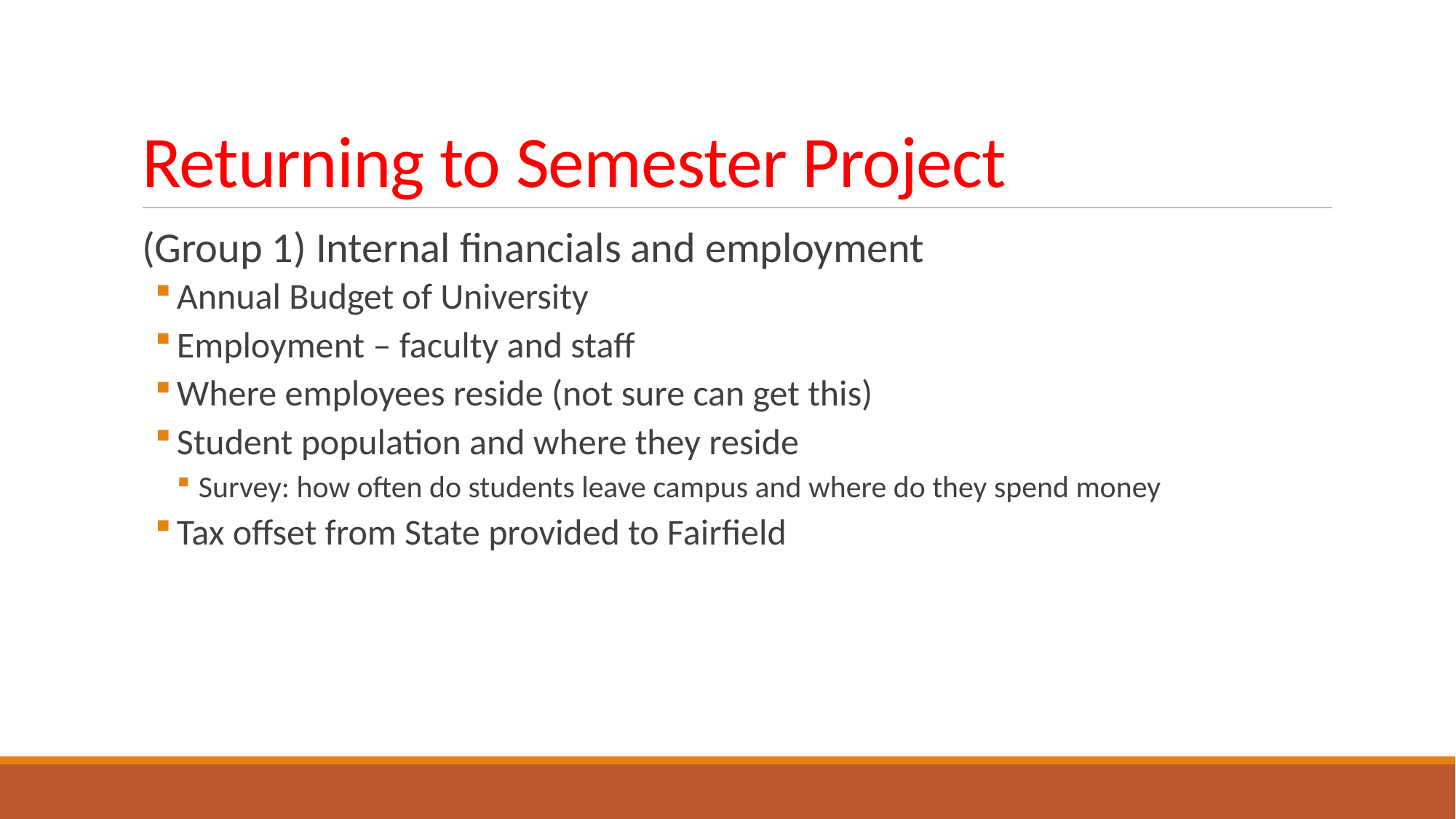

# Returning to Semester Project
(Group 1) Internal financials and employment
Annual Budget of University
Employment – faculty and staff
Where employees reside (not sure can get this)
Student population and where they reside
Survey: how often do students leave campus and where do they spend money
Tax offset from State provided to Fairfield